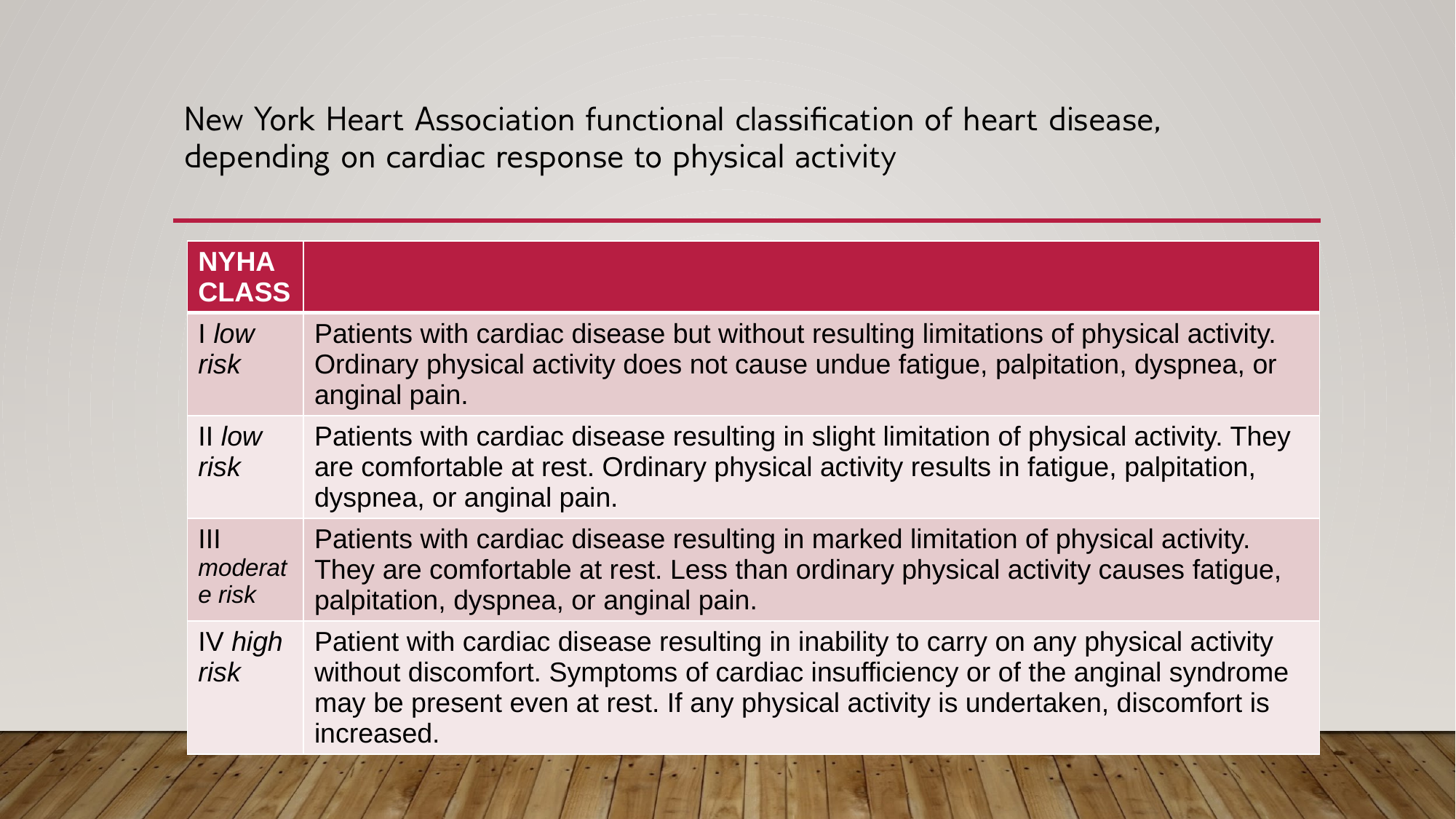

# New York Heart Association functional classification of heart disease, depending on cardiac response to physical activity

| NYHA CLASS |  |
| --- | --- |
| I low risk | Patients with cardiac disease but without resulting limitations of physical activity. Ordinary physical activity does not cause undue fatigue, palpitation, dyspnea, or anginal pain. |
| II low risk | Patients with cardiac disease resulting in slight limitation of physical activity. They are comfortable at rest. Ordinary physical activity results in fatigue, palpitation, dyspnea, or anginal pain. |
| III moderate risk | Patients with cardiac disease resulting in marked limitation of physical activity. They are comfortable at rest. Less than ordinary physical activity causes fatigue, palpitation, dyspnea, or anginal pain. |
| IV high risk | Patient with cardiac disease resulting in inability to carry on any physical activity without discomfort. Symptoms of cardiac insufficiency or of the anginal syndrome may be present even at rest. If any physical activity is undertaken, discomfort is increased. |